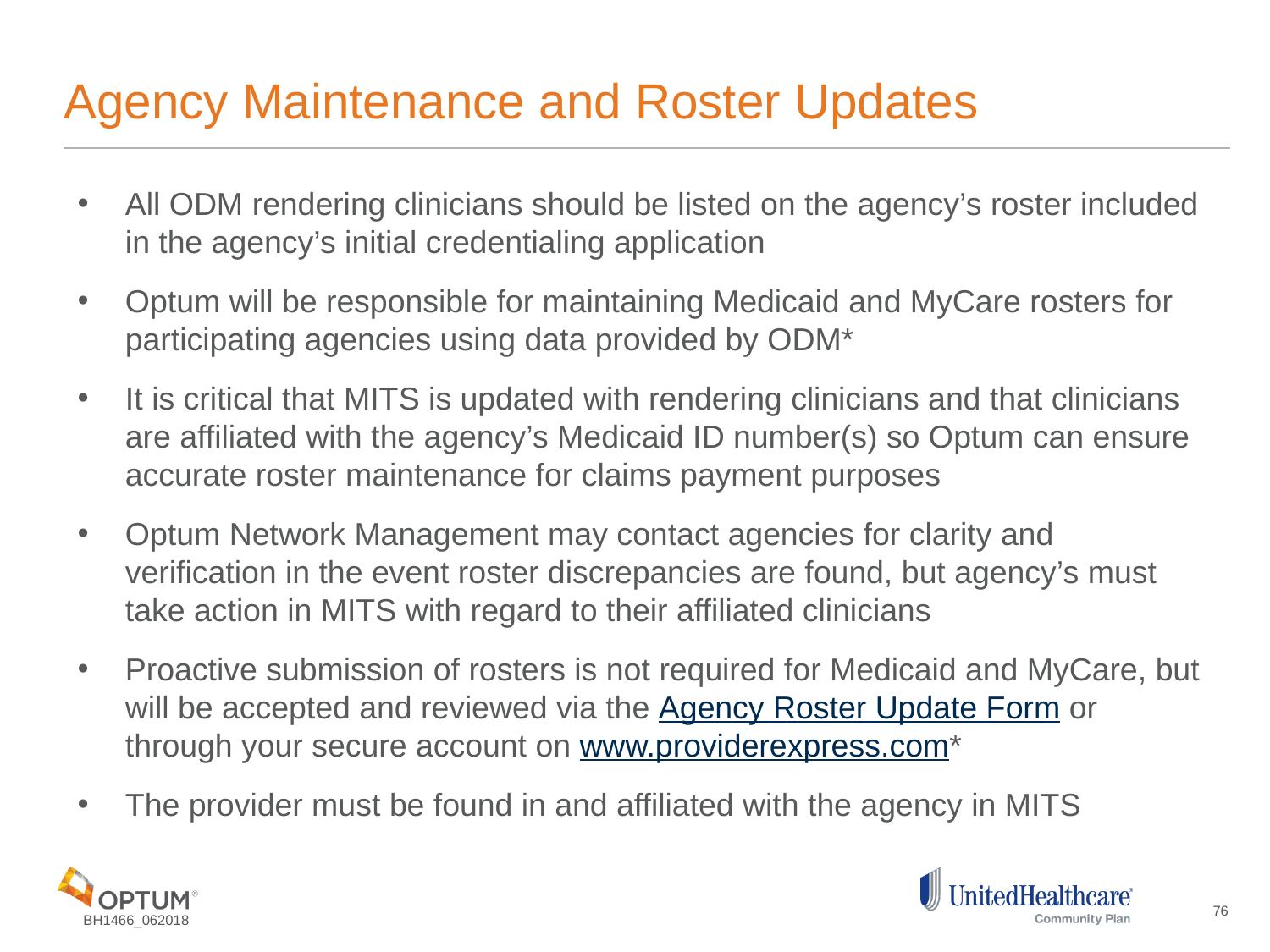

# Agency Maintenance and Roster Updates
All ODM rendering clinicians should be listed on the agency’s roster included in the agency’s initial credentialing application
Optum will be responsible for maintaining Medicaid and MyCare rosters for participating agencies using data provided by ODM*
It is critical that MITS is updated with rendering clinicians and that clinicians are affiliated with the agency’s Medicaid ID number(s) so Optum can ensure accurate roster maintenance for claims payment purposes
Optum Network Management may contact agencies for clarity and verification in the event roster discrepancies are found, but agency’s must take action in MITS with regard to their affiliated clinicians
Proactive submission of rosters is not required for Medicaid and MyCare, but will be accepted and reviewed via the Agency Roster Update Form or through your secure account on www.providerexpress.com*
The provider must be found in and affiliated with the agency in MITS

76